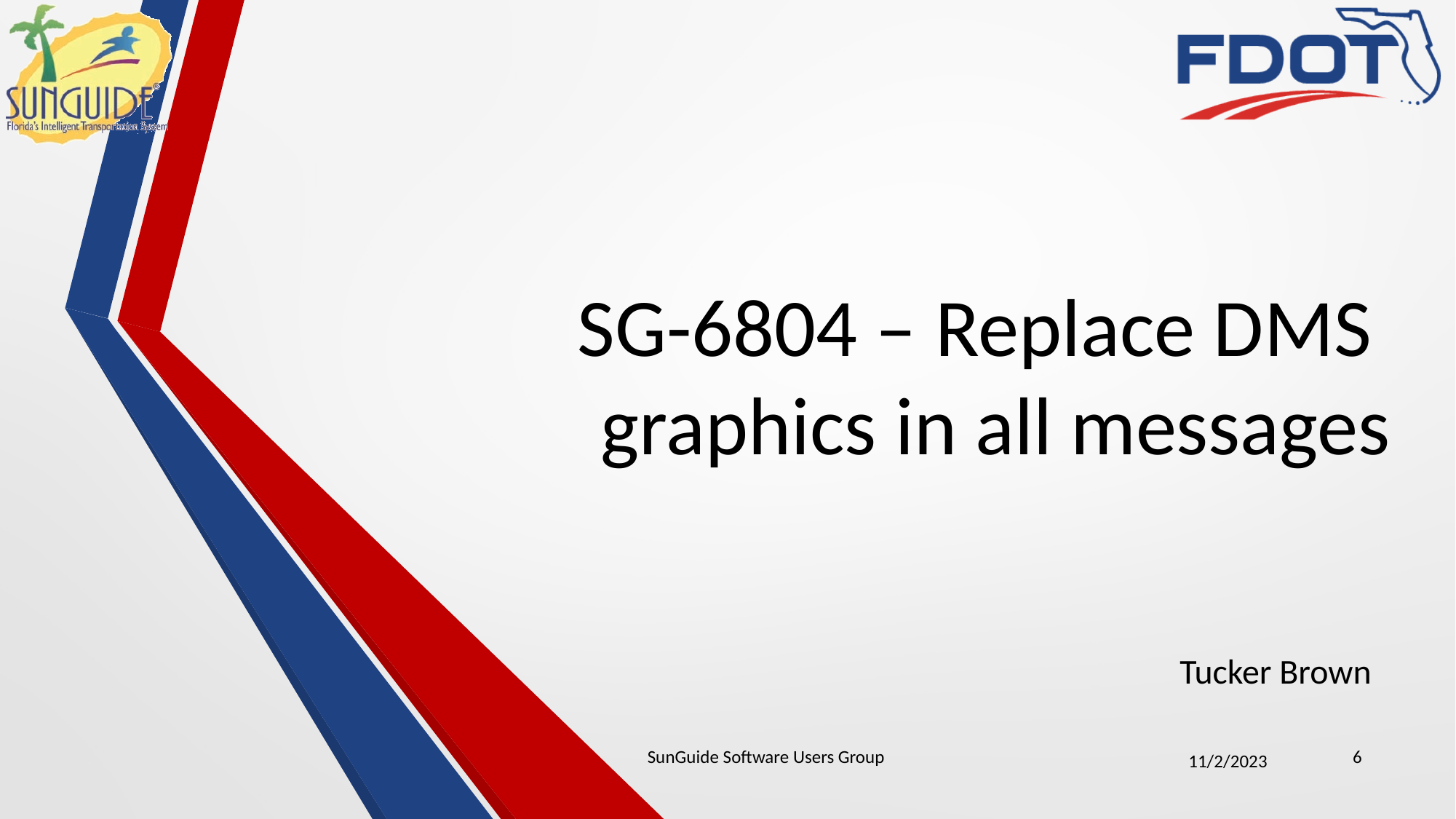

# SG-6804 – Replace DMS graphics in all messages

Tucker Brown
SunGuide Software Users Group
6
11/2/2023